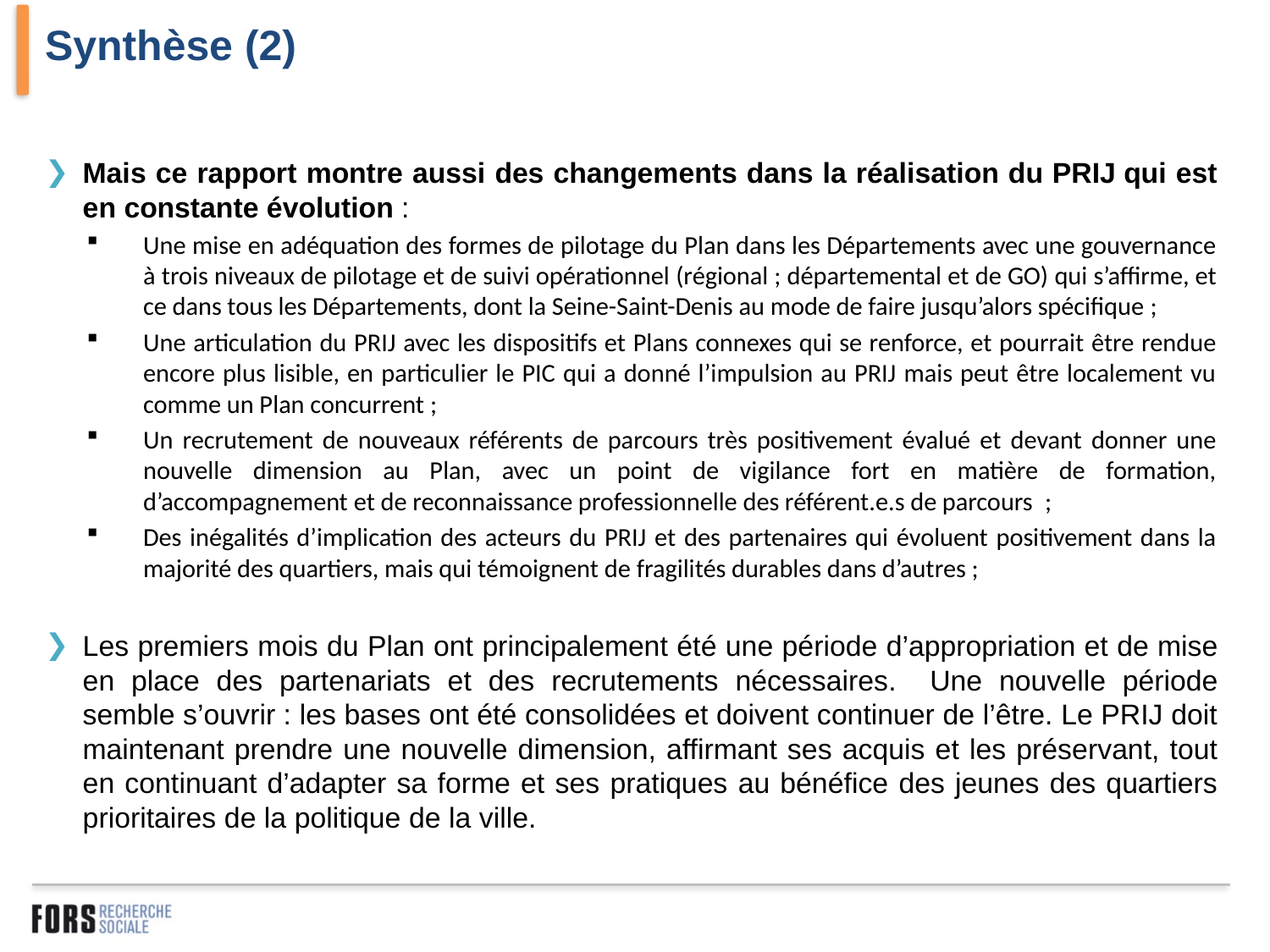

# Synthèse (2)

Mais ce rapport montre aussi des changements dans la réalisation du PRIJ qui est en constante évolution :
Une mise en adéquation des formes de pilotage du Plan dans les Départements avec une gouvernance à trois niveaux de pilotage et de suivi opérationnel (régional ; départemental et de GO) qui s’affirme, et ce dans tous les Départements, dont la Seine-Saint-Denis au mode de faire jusqu’alors spécifique ;
Une articulation du PRIJ avec les dispositifs et Plans connexes qui se renforce, et pourrait être rendue encore plus lisible, en particulier le PIC qui a donné l’impulsion au PRIJ mais peut être localement vu comme un Plan concurrent ;
Un recrutement de nouveaux référents de parcours très positivement évalué et devant donner une nouvelle dimension au Plan, avec un point de vigilance fort en matière de formation, d’accompagnement et de reconnaissance professionnelle des référent.e.s de parcours  ;
Des inégalités d’implication des acteurs du PRIJ et des partenaires qui évoluent positivement dans la majorité des quartiers, mais qui témoignent de fragilités durables dans d’autres ;

Les premiers mois du Plan ont principalement été une période d’appropriation et de mise en place des partenariats et des recrutements nécessaires.  Une nouvelle période semble s’ouvrir : les bases ont été consolidées et doivent continuer de l’être. Le PRIJ doit maintenant prendre une nouvelle dimension, affirmant ses acquis et les préservant, tout en continuant d’adapter sa forme et ses pratiques au bénéfice des jeunes des quartiers prioritaires de la politique de la ville.